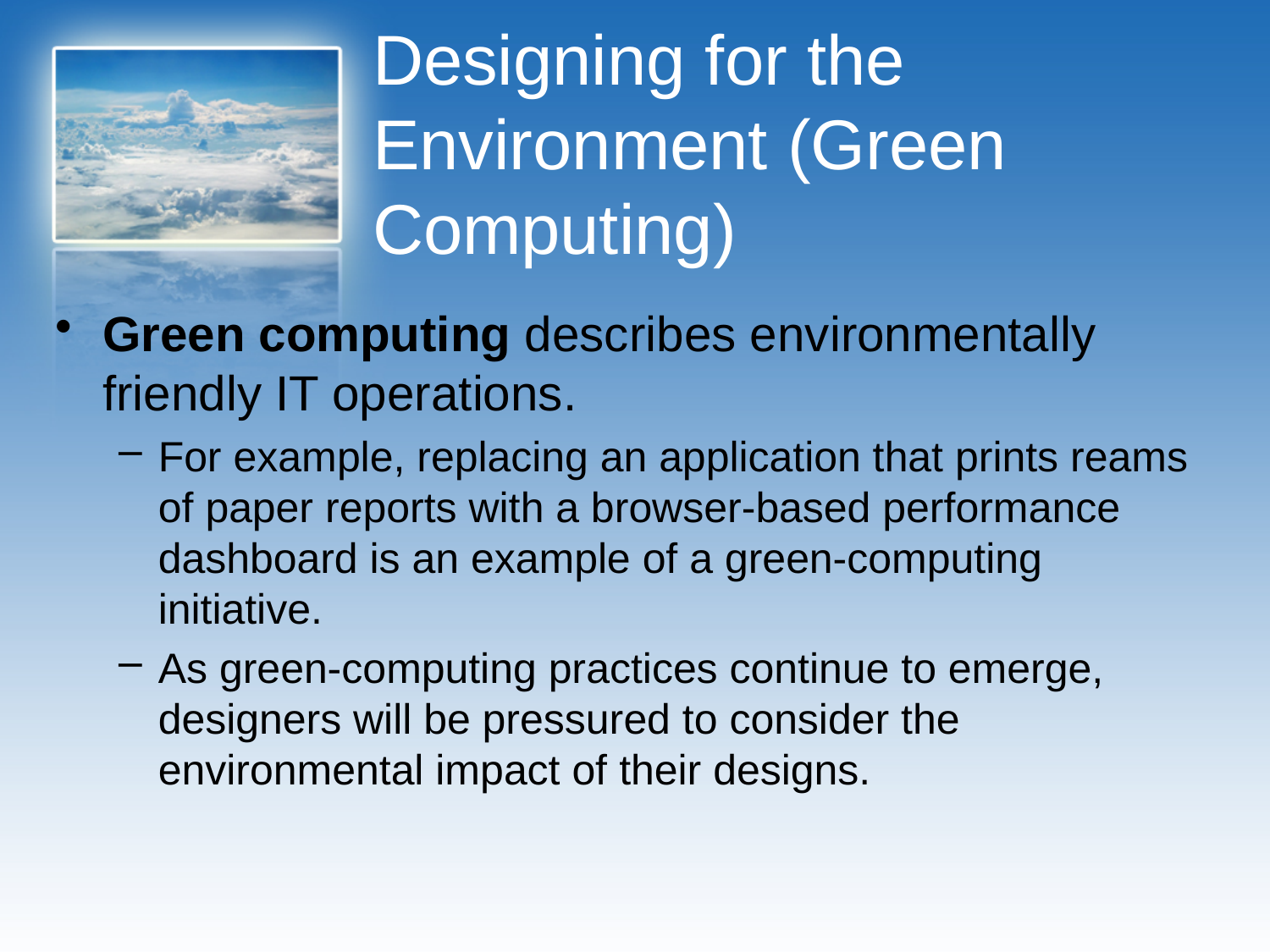

# Designing for the Environment (Green Computing)
Green computing describes environmentally friendly IT operations.
For example, replacing an application that prints reams of paper reports with a browser-based performance dashboard is an example of a green-computing initiative.
As green-computing practices continue to emerge, designers will be pressured to consider the environmental impact of their designs.